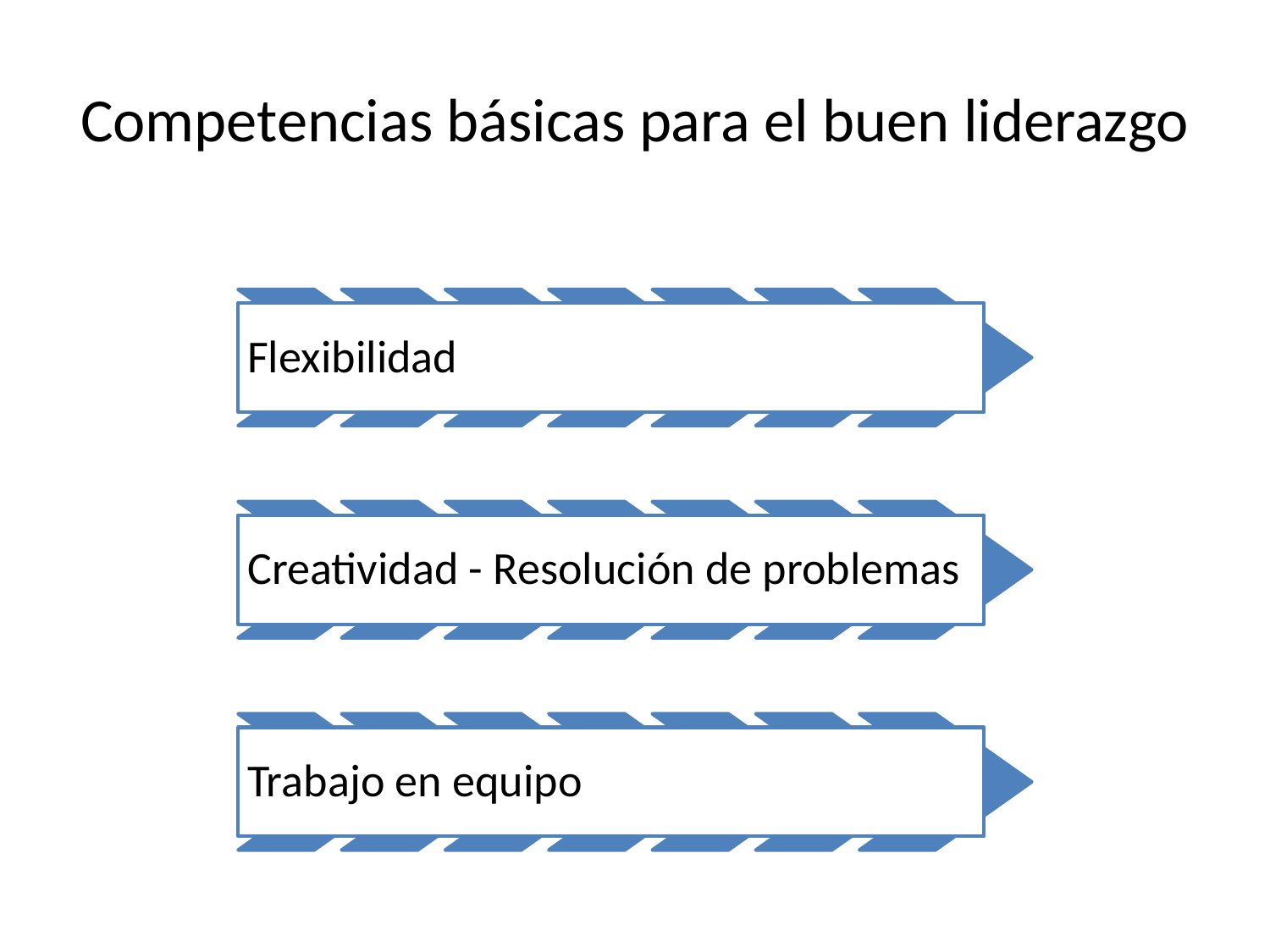

# Competencias básicas para el buen liderazgo

Flexibilidad

Creatividad - Resolución de problemas

Trabajo en equipo